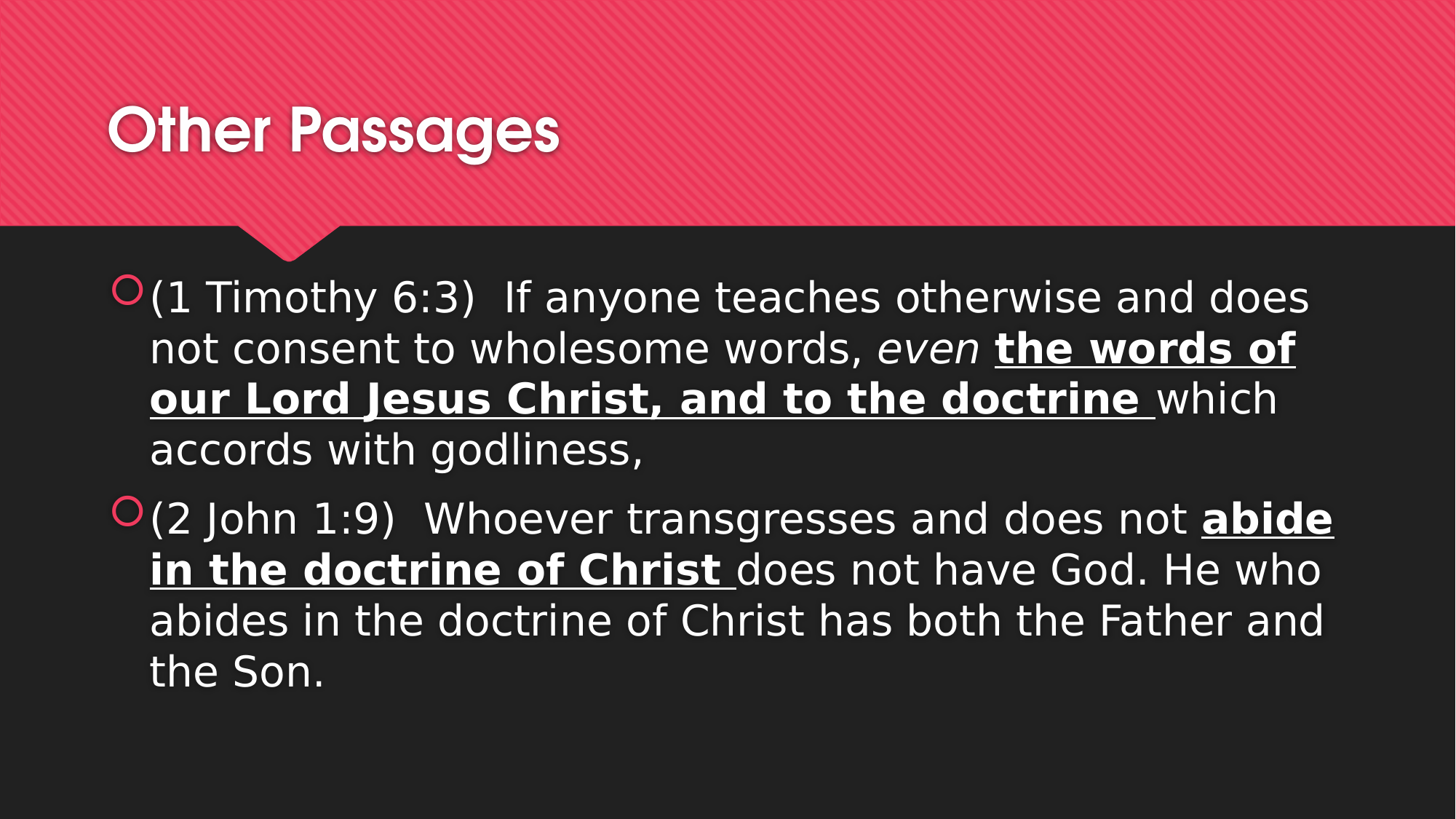

# Other Passages
(1 Timothy 6:3)  If anyone teaches otherwise and does not consent to wholesome words, even the words of our Lord Jesus Christ, and to the doctrine which accords with godliness,
(2 John 1:9)  Whoever transgresses and does not abide in the doctrine of Christ does not have God. He who abides in the doctrine of Christ has both the Father and the Son.